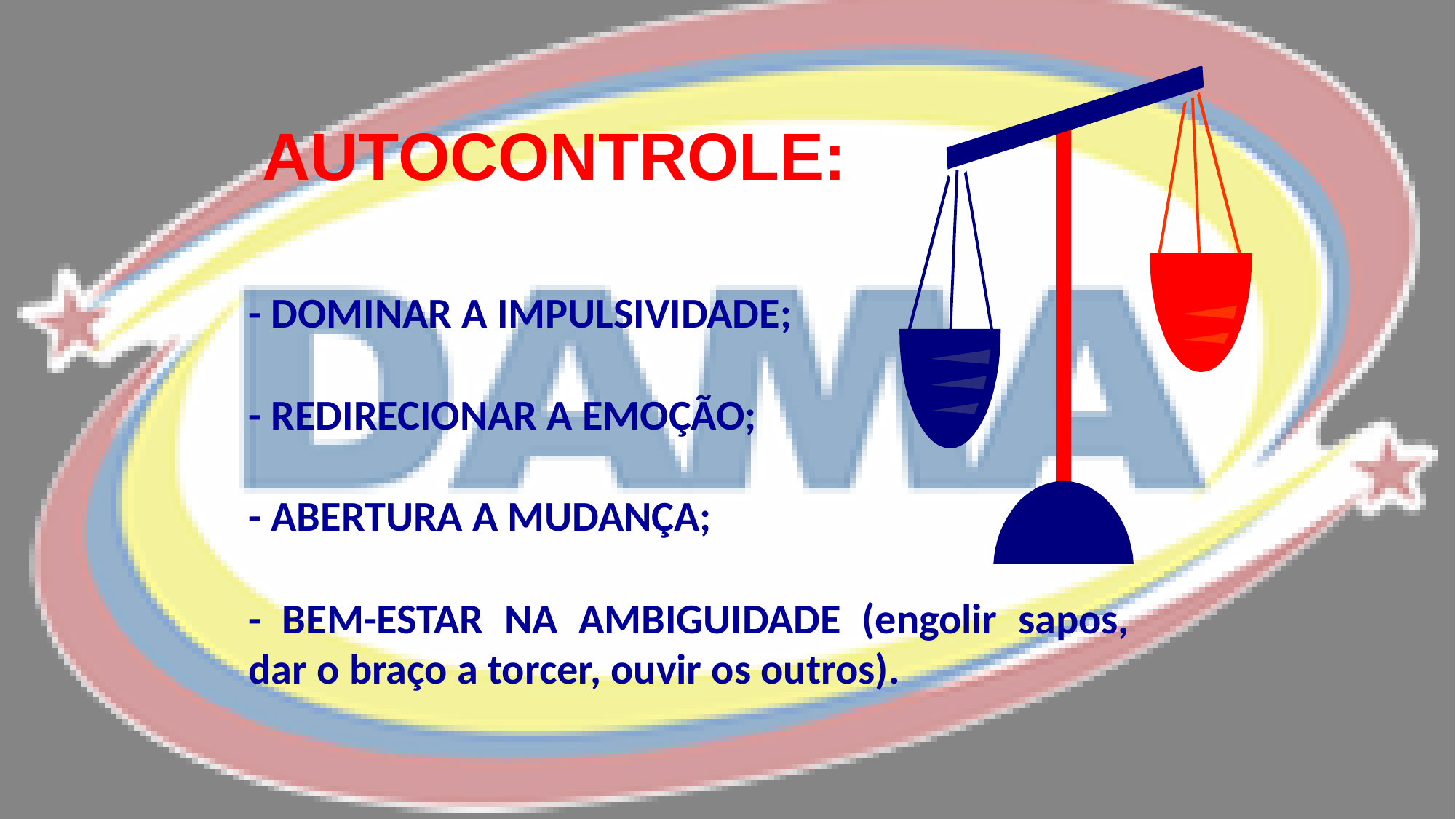

AUTOCONTROLE:

- DOMINAR A IMPULSIVIDADE;

- REDIRECIONAR A EMOÇÃO;

- ABERTURA A MUDANÇA;

- BEM-ESTAR NA AMBIGUIDADE (engolir sapos, dar o braço a torcer, ouvir os outros).